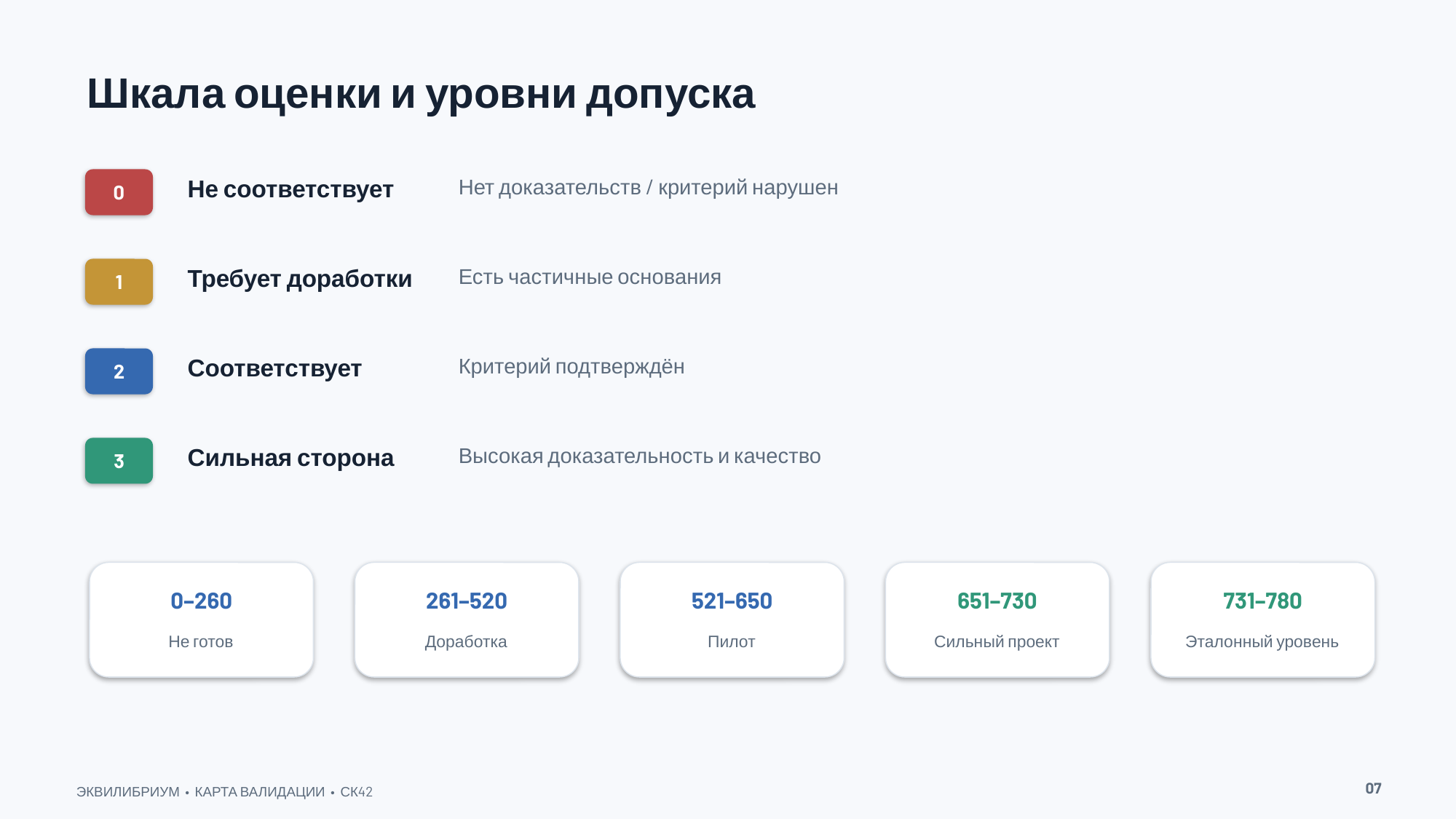

Шкала оценки и уровни допуска
Не соответствует
Нет доказательств / критерий нарушен
0
Требует доработки
Есть частичные основания
1
Соответствует
Критерий подтверждён
2
Сильная сторона
Высокая доказательность и качество
3

0–260
261–520
521–650
651–730
731–780
Не готов
Доработка
Пилот
Сильный проект
Эталонный уровень
07
ЭКВИЛИБРИУМ  •  КАРТА ВАЛИДАЦИИ  •  СК42